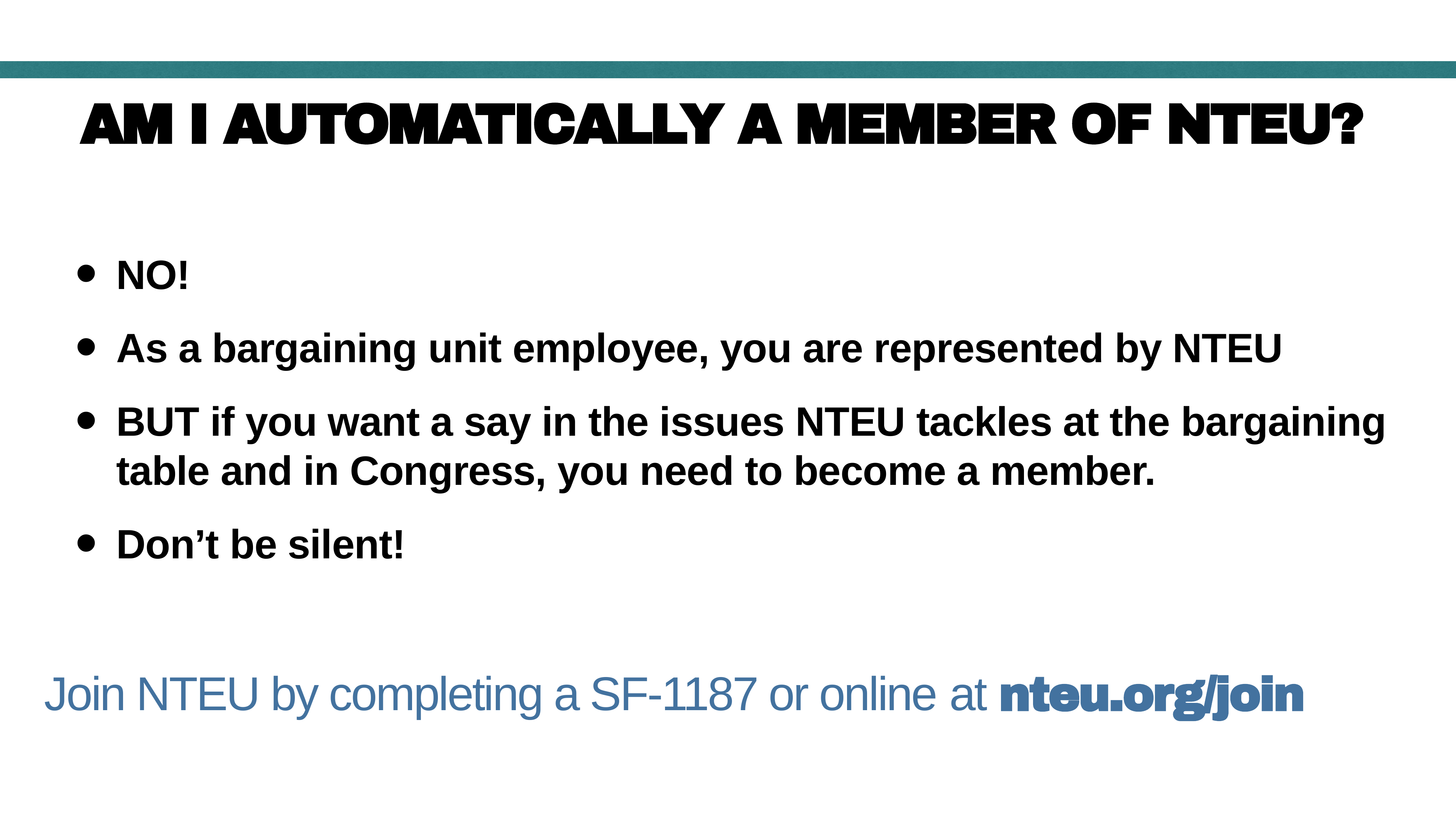

# AM I AUTOMATICALLY A MEMBER OF NTEU?
NO!
As a bargaining unit employee, you are represented by NTEU
BUT if you want a say in the issues NTEU tackles at the bargaining table and in Congress, you need to become a member.
Don’t be silent!
Join NTEU by completing a SF-1187 or online at nteu.org/join